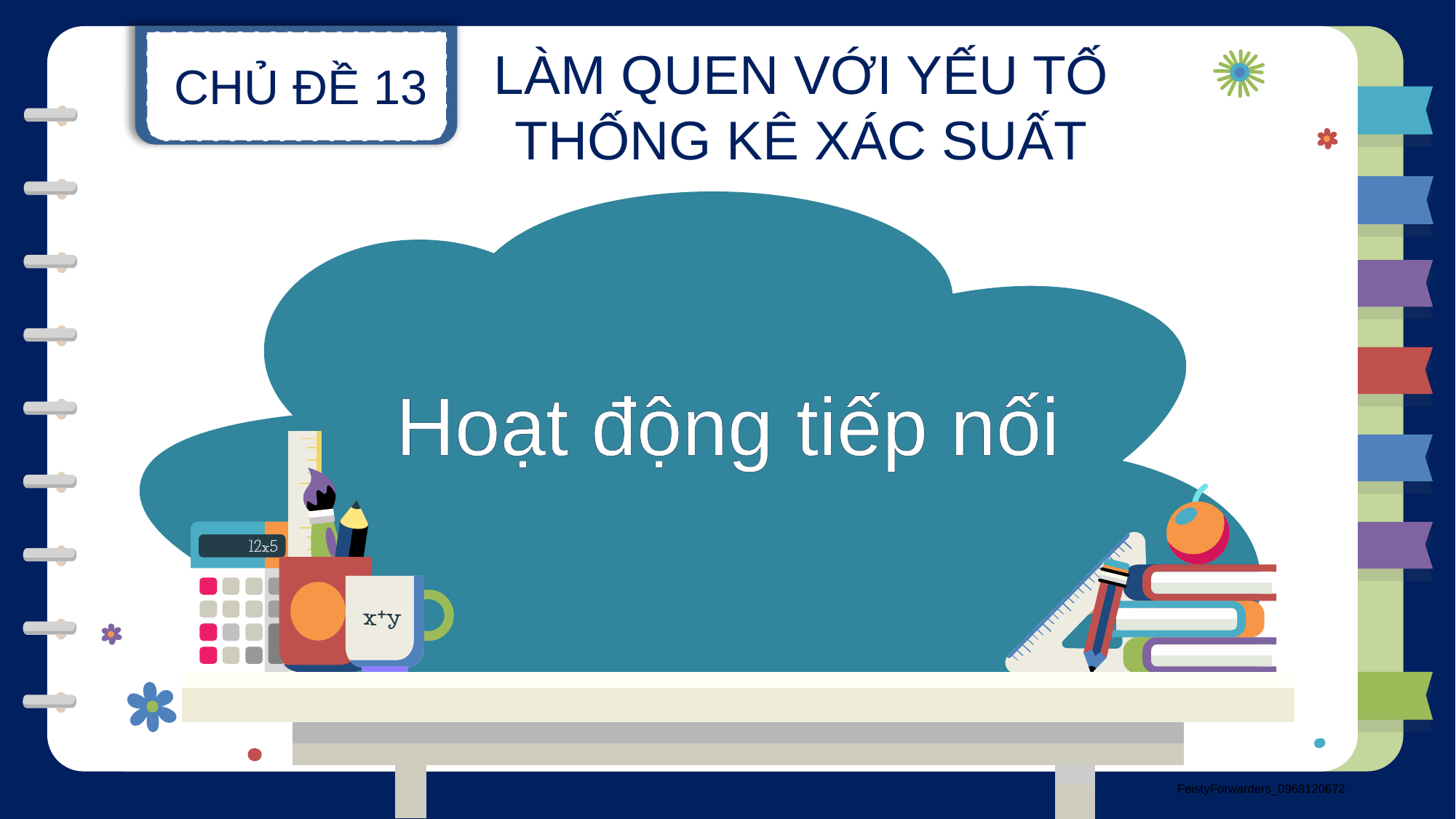

CHỦ ĐỀ 13
LÀM QUEN VỚI YẾU TỐ THỐNG KÊ XÁC SUẤT
Hoạt động tiếp nối